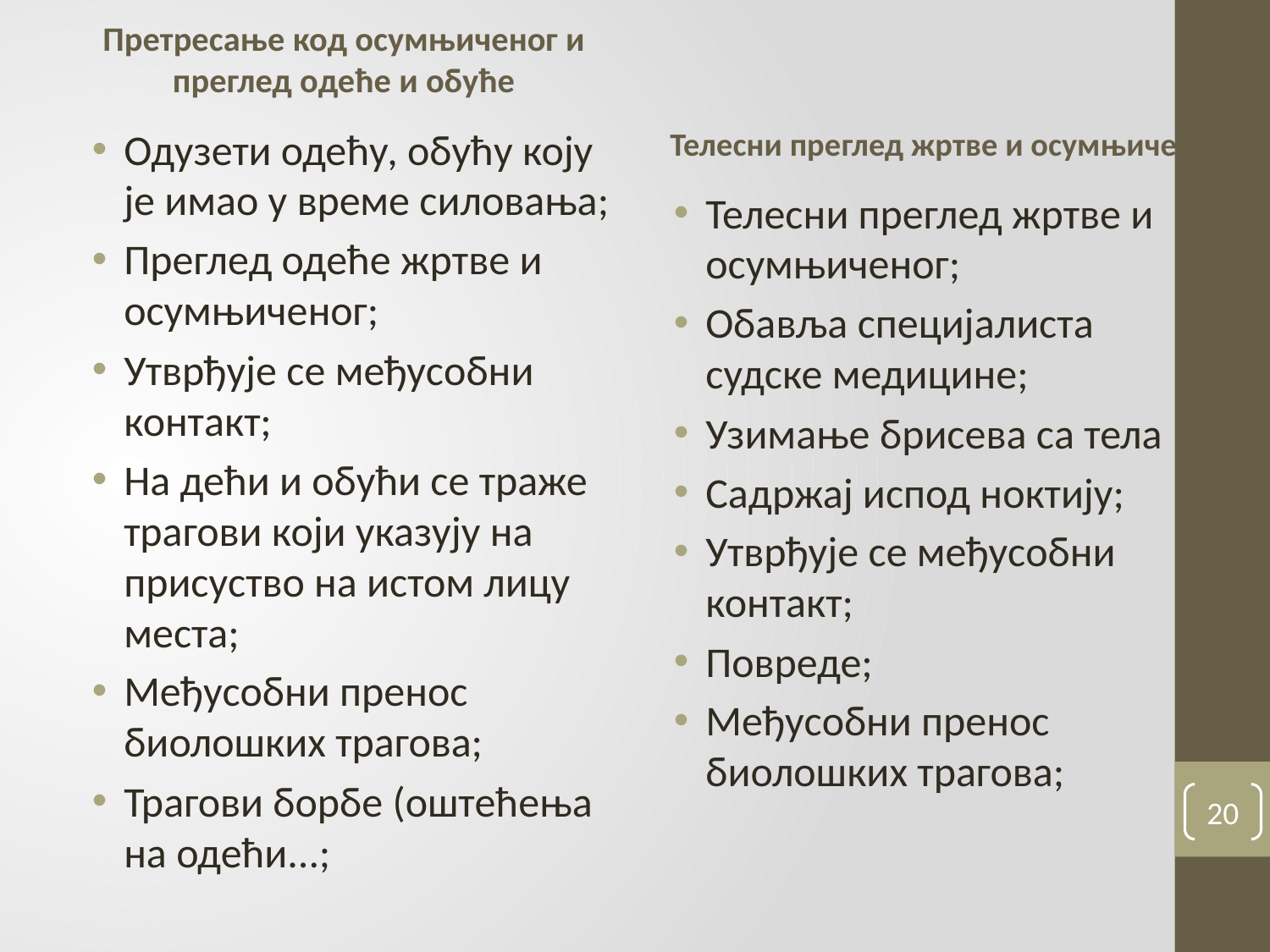

Пре­тре­са­ње код осумњиченог и преглед одеће и обуће
Те­ле­сни пре­глед жр­тве и осум­њи­че­ног
Одузети одећу, обућу коју је имао у време силовања;
Пре­глед оде­ће жр­тве и осум­њи­че­ног;
Утврђује се међусобни контакт;
На дећи и обући се траже трагови који указују на присуство на истом лицу места;
Међусобни пренос биолошких трагова;
Трагови борбе (оштећења на одећи...;
Телесни преглед жртве и осумњиченог;
Обавља специјалиста судске медицине;
Узимање брисева са тела
Садржај испод ноктију;
Утврђује се међусобни контакт;
Повреде;
Међусобни пренос биолошких трагова;
20